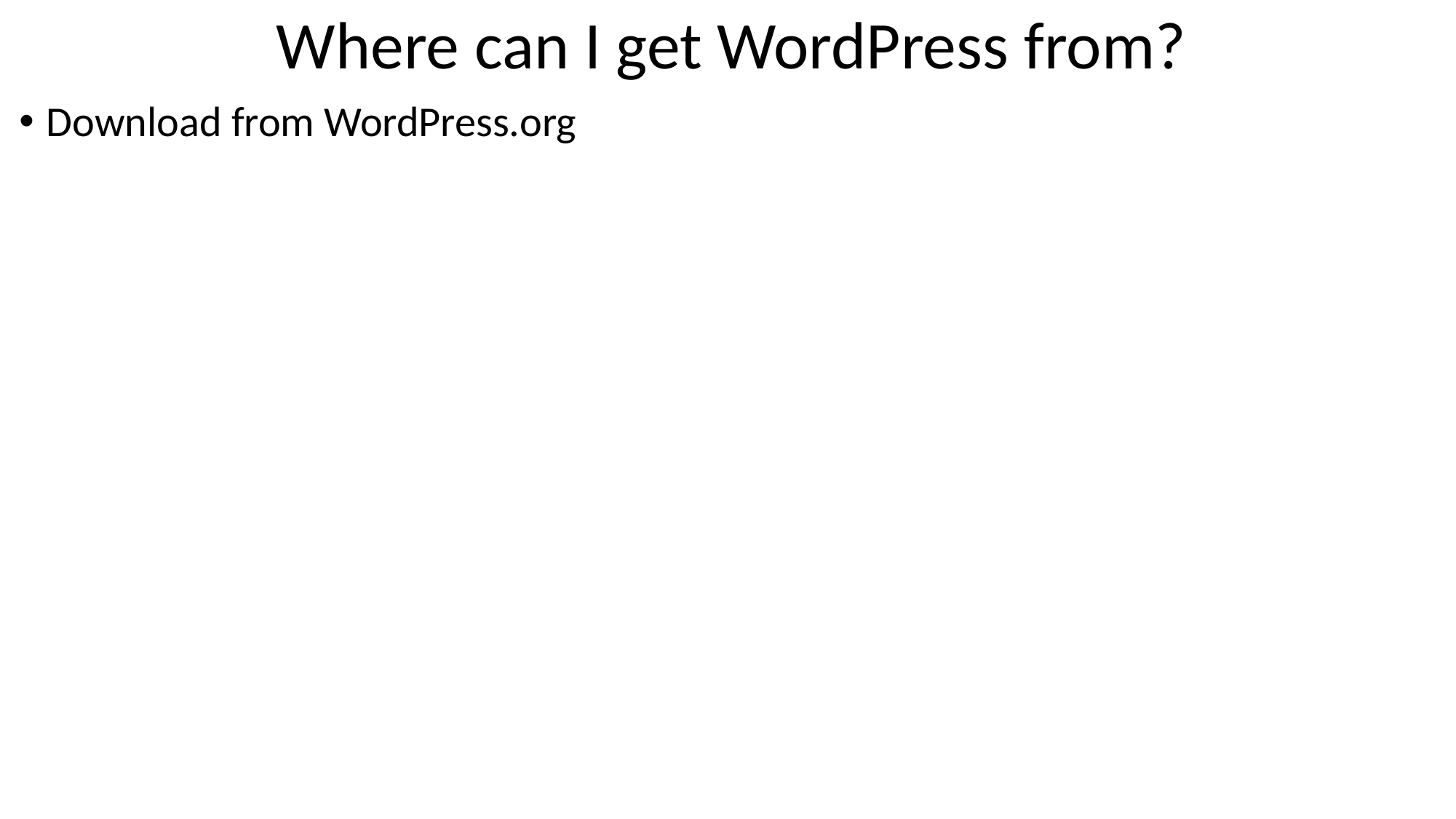

# Where can I get WordPress from?
Download from WordPress.org